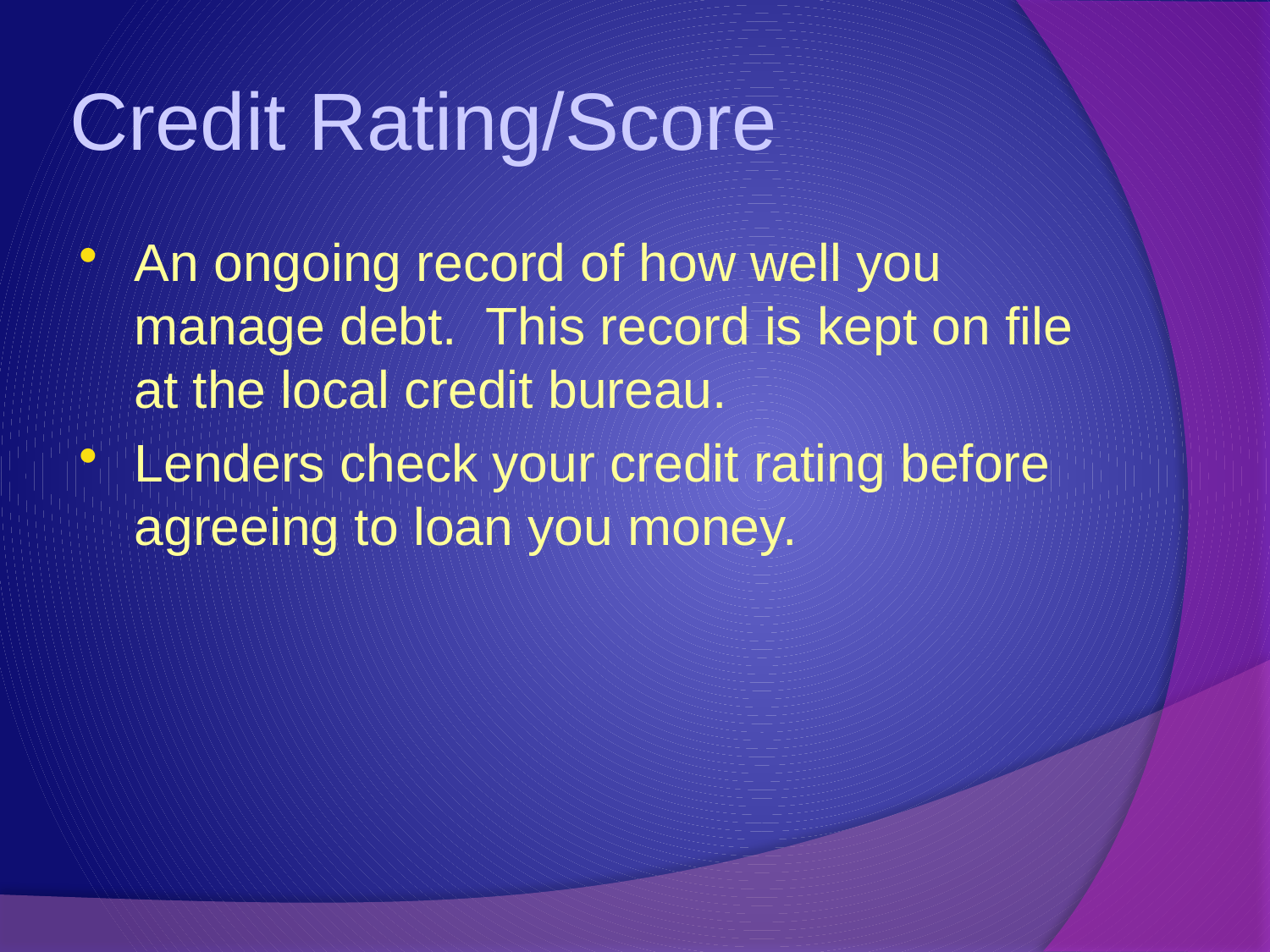

# Credit Rating/Score
An ongoing record of how well you manage debt.  This record is kept on file at the local credit bureau.
Lenders check your credit rating before agreeing to loan you money.